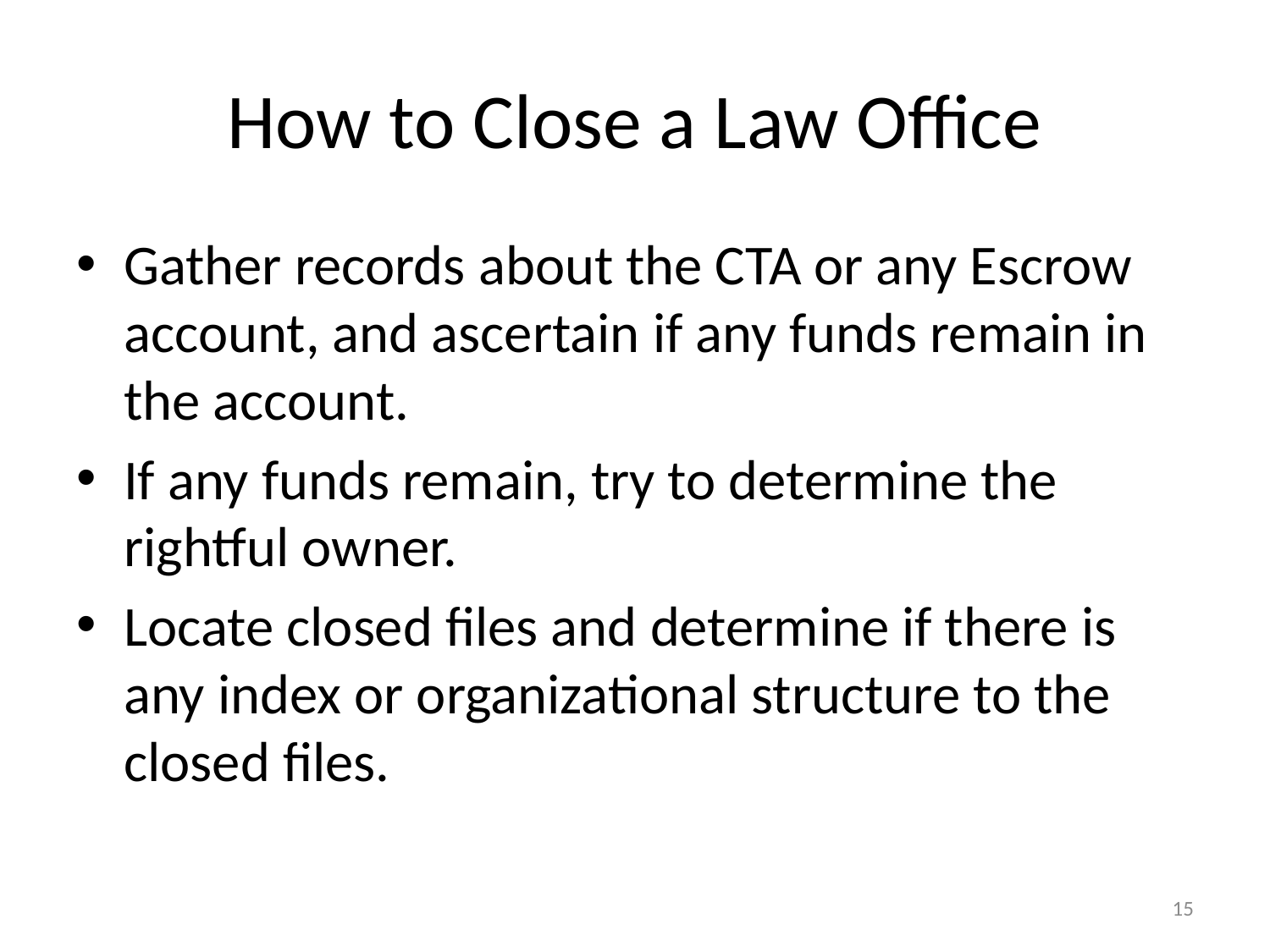

# How to Close a Law Office
Gather records about the CTA or any Escrow account, and ascertain if any funds remain in the account.
If any funds remain, try to determine the rightful owner.
Locate closed files and determine if there is any index or organizational structure to the closed files.

15